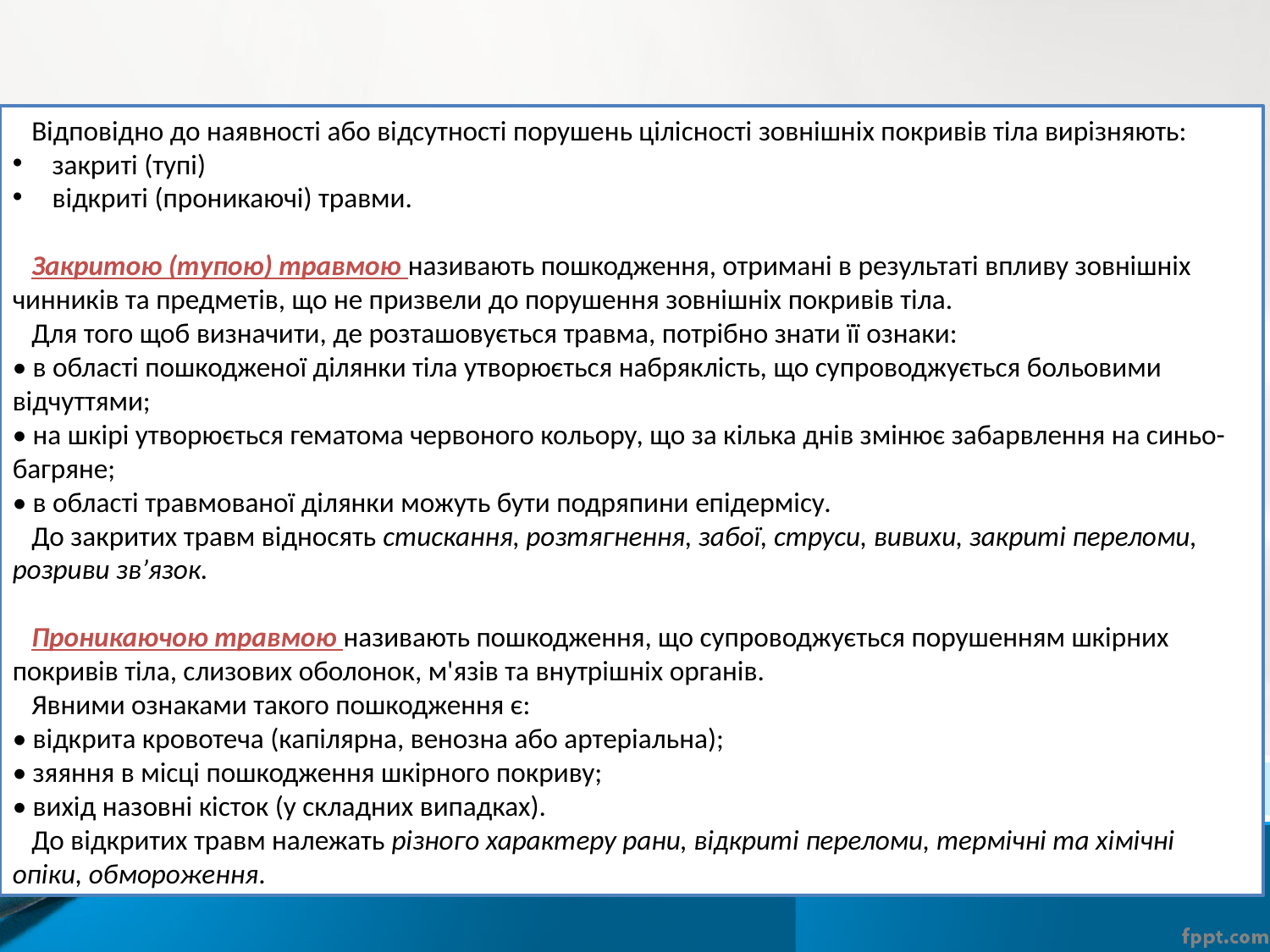

Відповідно до наявності або відсутності порушень цілісності зовнішніх покривів тіла вирізняють:
закриті (тупі)
відкриті (проникаючі) травми.

   Закритою (тупою) травмою називають пошкодження, отримані в результаті впливу зовнішніх чинників та предметів, що не призвели до порушення зовнішніх покривів тіла.
   Для того щоб визначити, де розташовується травма, потрібно знати її ознаки:
• в області пошкодженої ділянки тіла утворюється набряклість, що супроводжується больовими відчуттями;
• на шкірі утворюється гематома червоного кольору, що за кілька днів змінює забарвлення на синьо-багряне;
• в області травмованої ділянки можуть бути подряпини епідермісу.
   До закритих травм відносять стискання, розтягнення, забої, струси, вивихи, закриті переломи, розриви зв’язок.

   Проникаючою травмою називають пошкодження, що супроводжується порушенням шкірних покривів тіла, слизових оболонок, м'язів та внутрішніх органів.
   Явними ознаками такого пошкодження є:
• відкрита кровотеча (капілярна, венозна або артеріальна);
• зяяння в місці пошкодження шкірного покриву;
• вихід назовні кісток (у складних випадках).
   До відкритих травм належать різного характеру рани, відкриті переломи, термічні та хімічні опіки, обмороження.